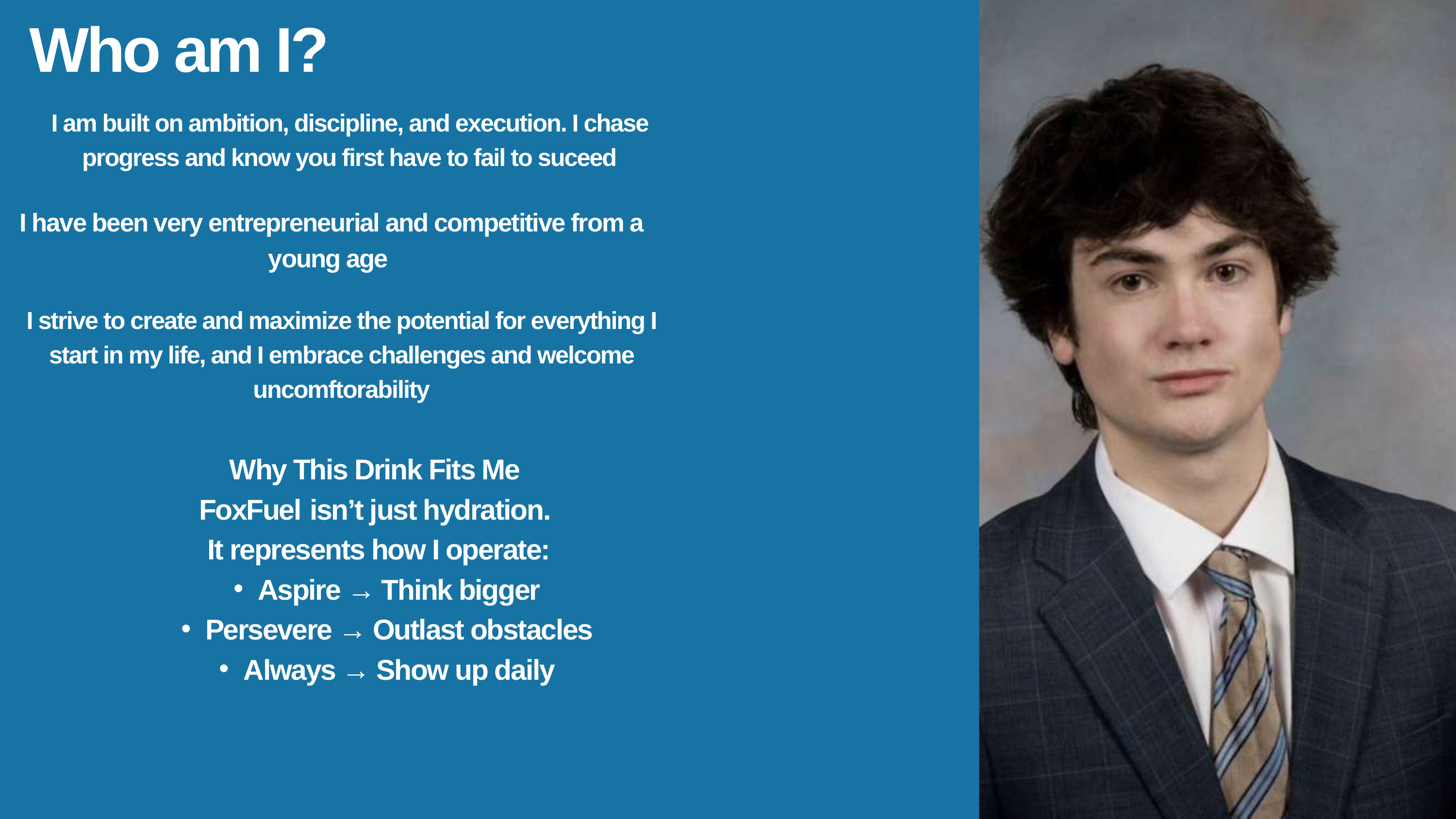

Who am I?
I am built on ambition, discipline, and execution. I chase progress and know you first have to fail to suceed
I have been very entrepreneurial and competitive from a young age
I strive to create and maximize the potential for everything I start in my life, and I embrace challenges and welcome uncomftorability
Why This Drink Fits Me
FoxFuel isn’t just hydration.
 It represents how I operate:
Aspire → Think bigger
Persevere → Outlast obstacles
Always → Show up daily